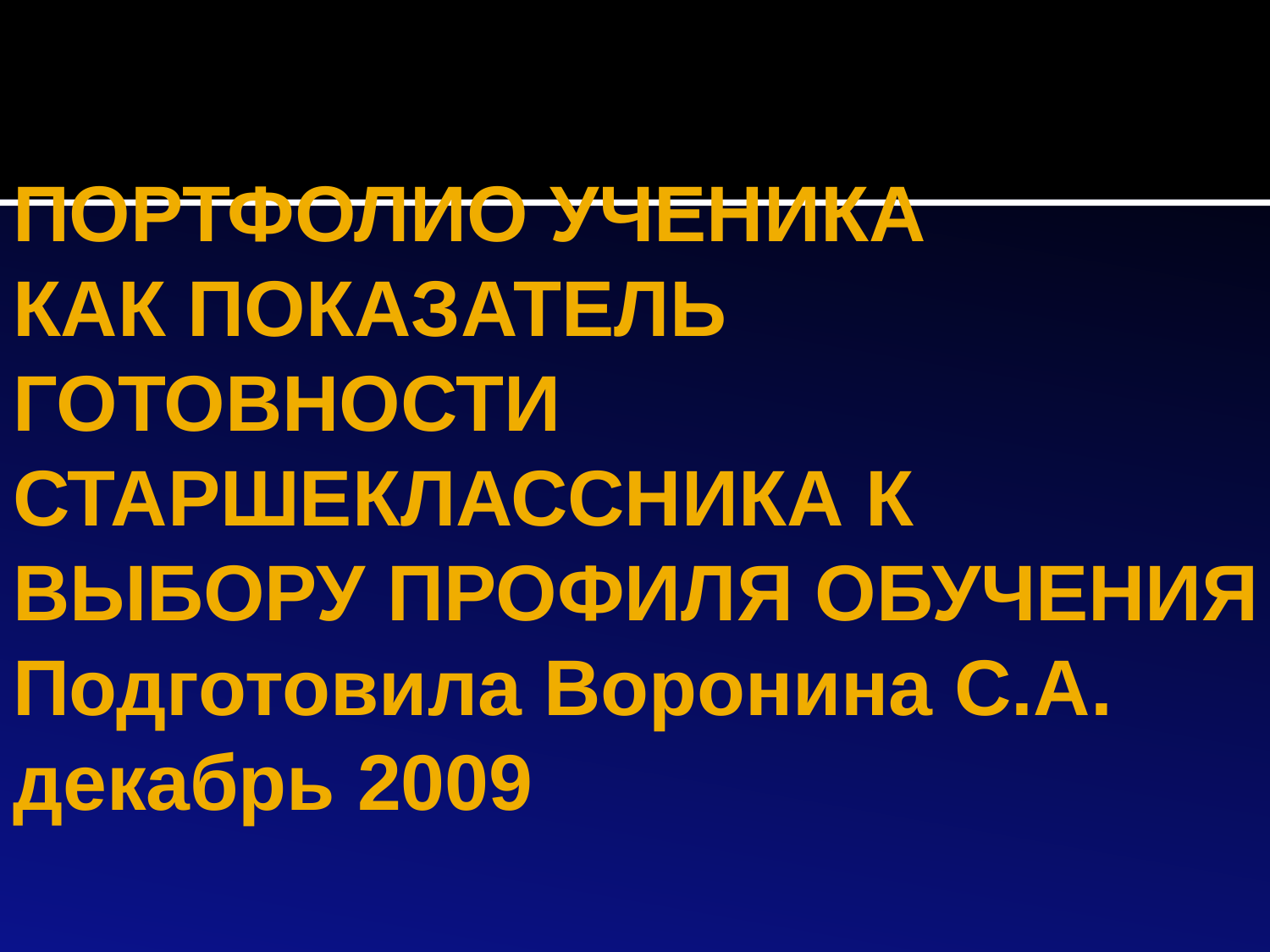

# ПОРТФОЛИО УЧЕНИКА КАК ПОКАЗАТЕЛЬ ГОТОВНОСТИ СТАРШЕКЛАССНИКА К ВЫБОРУ ПРОФИЛЯ ОБУЧЕНИЯ Подготовила Воронина С.А.  декабрь 2009